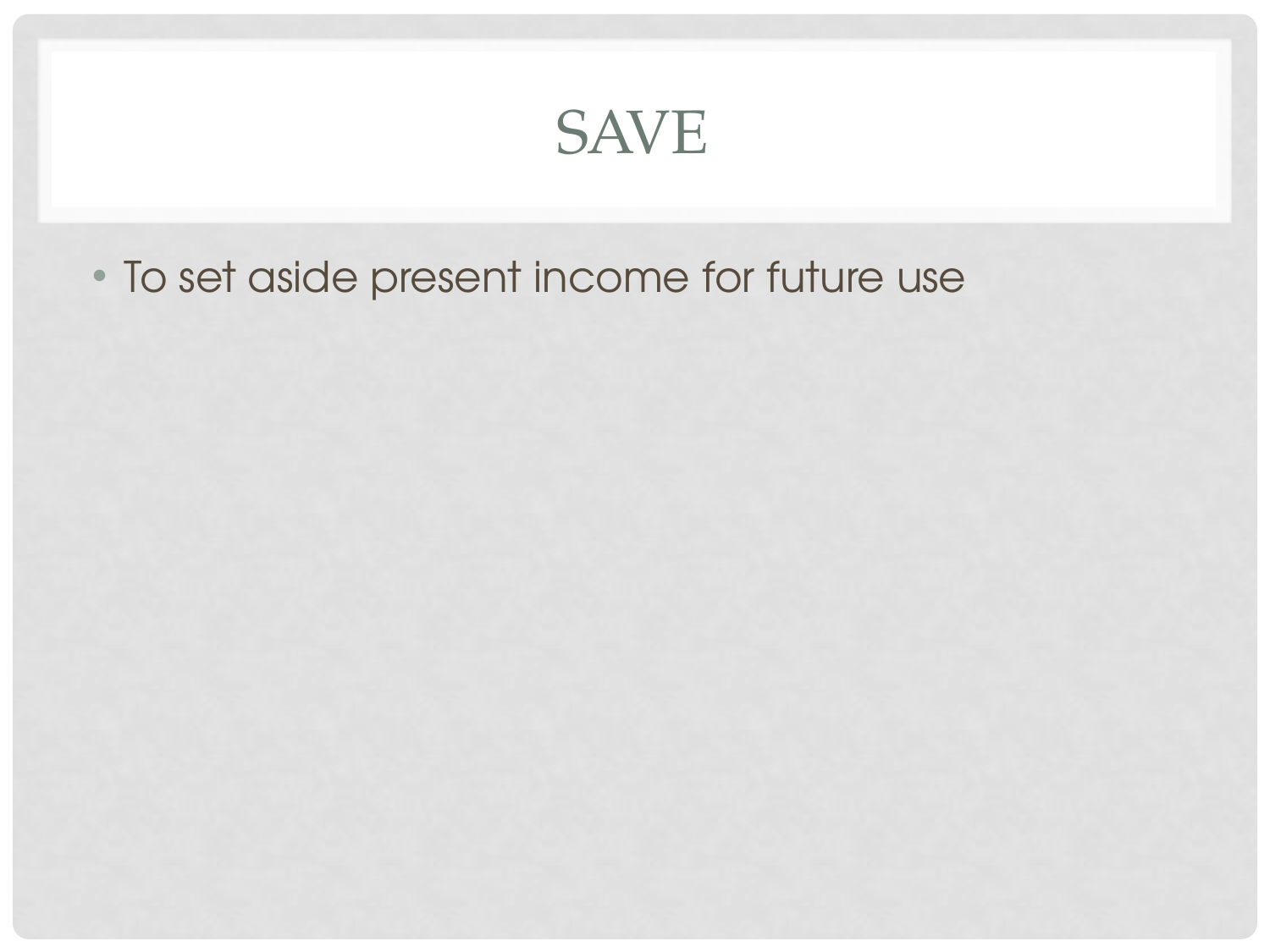

# save
To set aside present income for future use